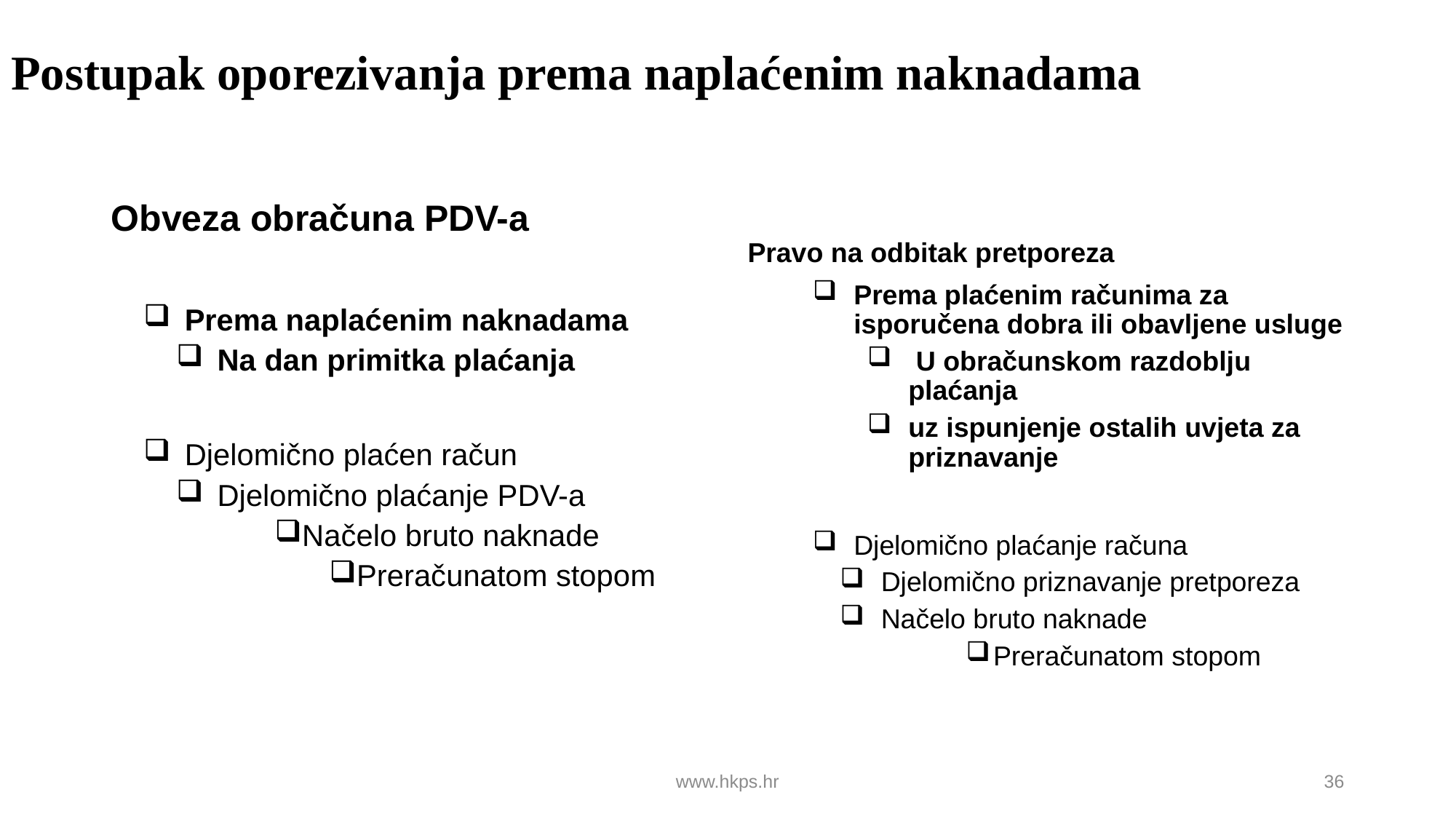

# Postupak oporezivanja prema naplaćenim naknadama
Obveza obračuna PDV-a

Pravo na odbitak pretporeza

Prema plaćenim računima za isporučena dobra ili obavljene usluge
 U obračunskom razdoblju plaćanja
uz ispunjenje ostalih uvjeta za priznavanje

Djelomično plaćanje računa
Djelomično priznavanje pretporeza
Načelo bruto naknade
Preračunatom stopom

Prema naplaćenim naknadama
Na dan primitka plaćanja

Djelomično plaćen račun
Djelomično plaćanje PDV-a
Načelo bruto naknade
Preračunatom stopom

www.hkps.hr
36